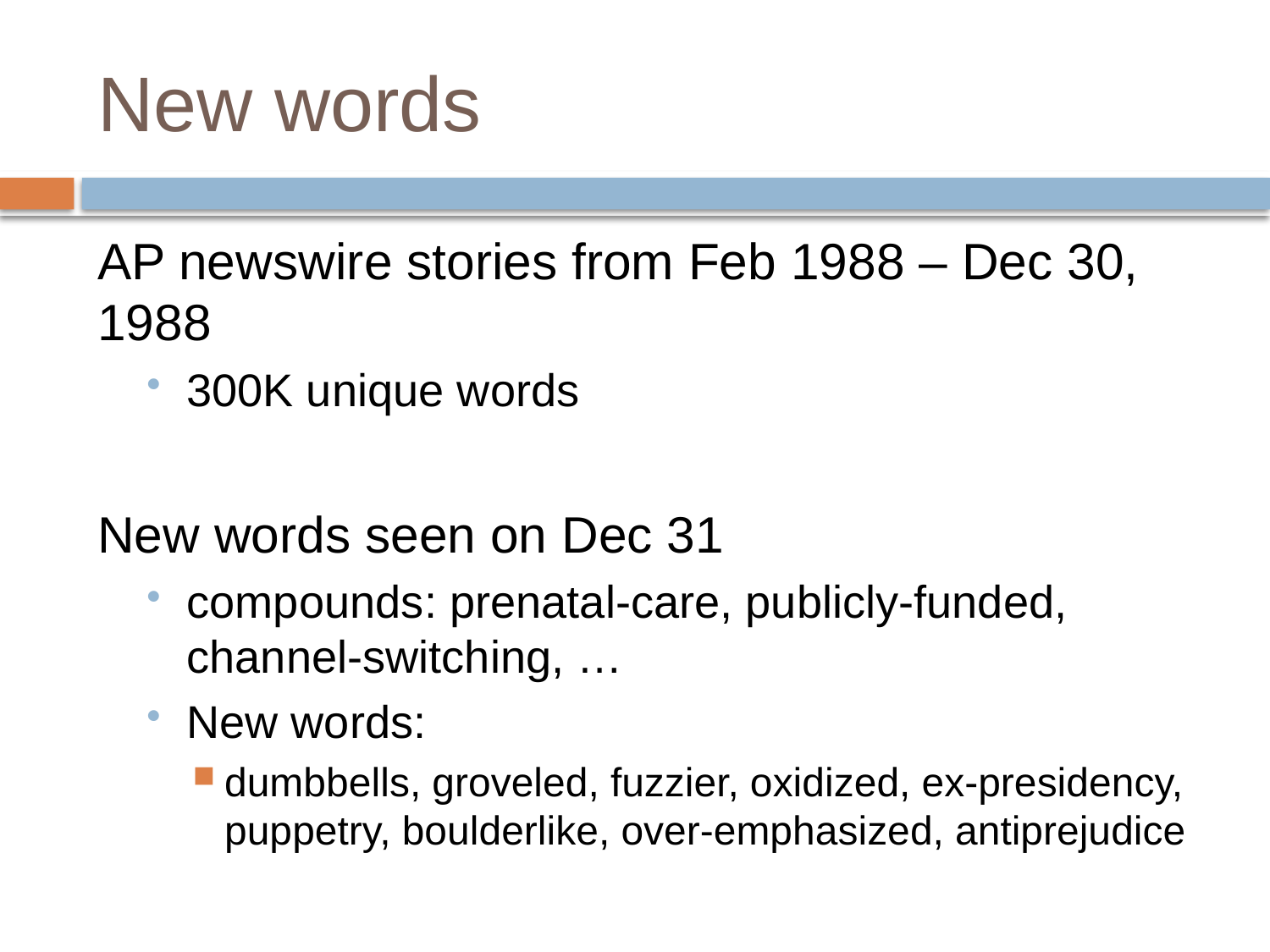

# New words
AP newswire stories from Feb 1988 – Dec 30, 1988
300K unique words

New words seen on Dec 31
compounds: prenatal-care, publicly-funded, channel-switching, …
New words:
dumbbells, groveled, fuzzier, oxidized, ex-presidency, puppetry, boulderlike, over-emphasized, antiprejudice